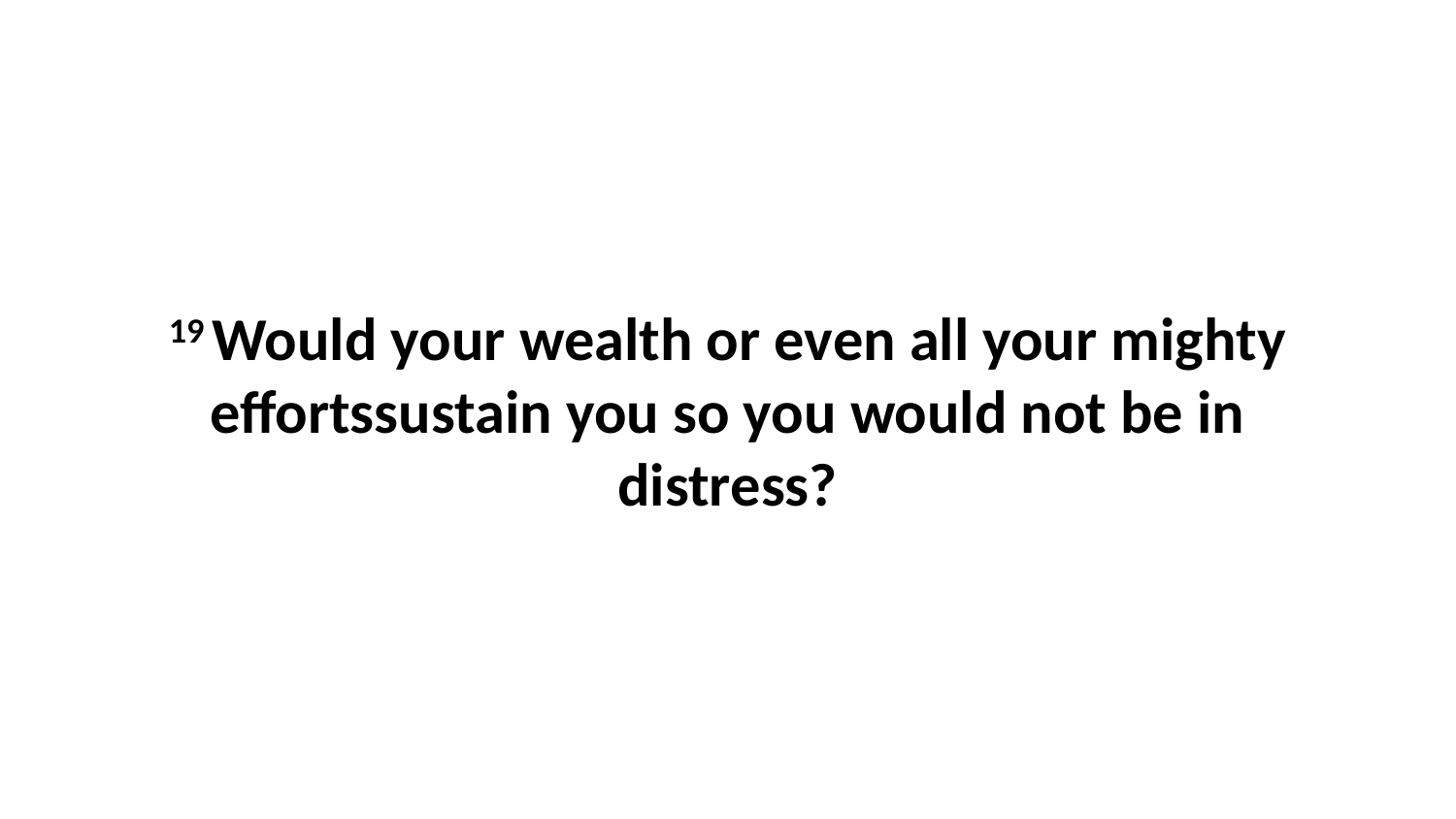

19 Would your wealth or even all your mighty effortssustain you so you would not be in distress?